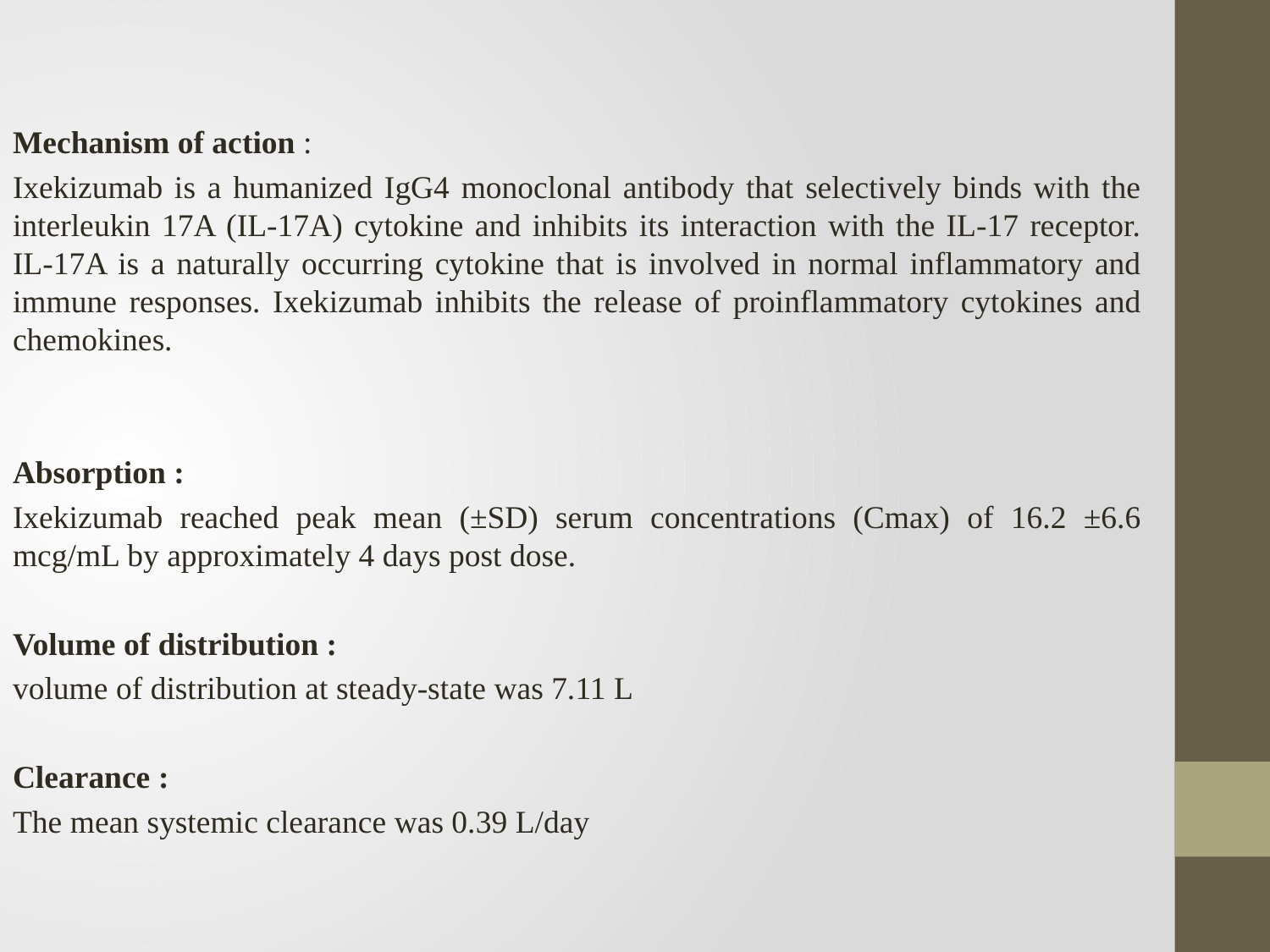

Mechanism of action :
Ixekizumab is a humanized IgG4 monoclonal antibody that selectively binds with the interleukin 17A (IL-17A) cytokine and inhibits its interaction with the IL-17 receptor. IL-17A is a naturally occurring cytokine that is involved in normal inflammatory and immune responses. Ixekizumab inhibits the release of proinflammatory cytokines and chemokines.

Absorption :
Ixekizumab reached peak mean (±SD) serum concentrations (Cmax) of 16.2 ±6.6 mcg/mL by approximately 4 days post dose.

Volume of distribution :
volume of distribution at steady-state was 7.11 L

Clearance :
The mean systemic clearance was 0.39 L/day